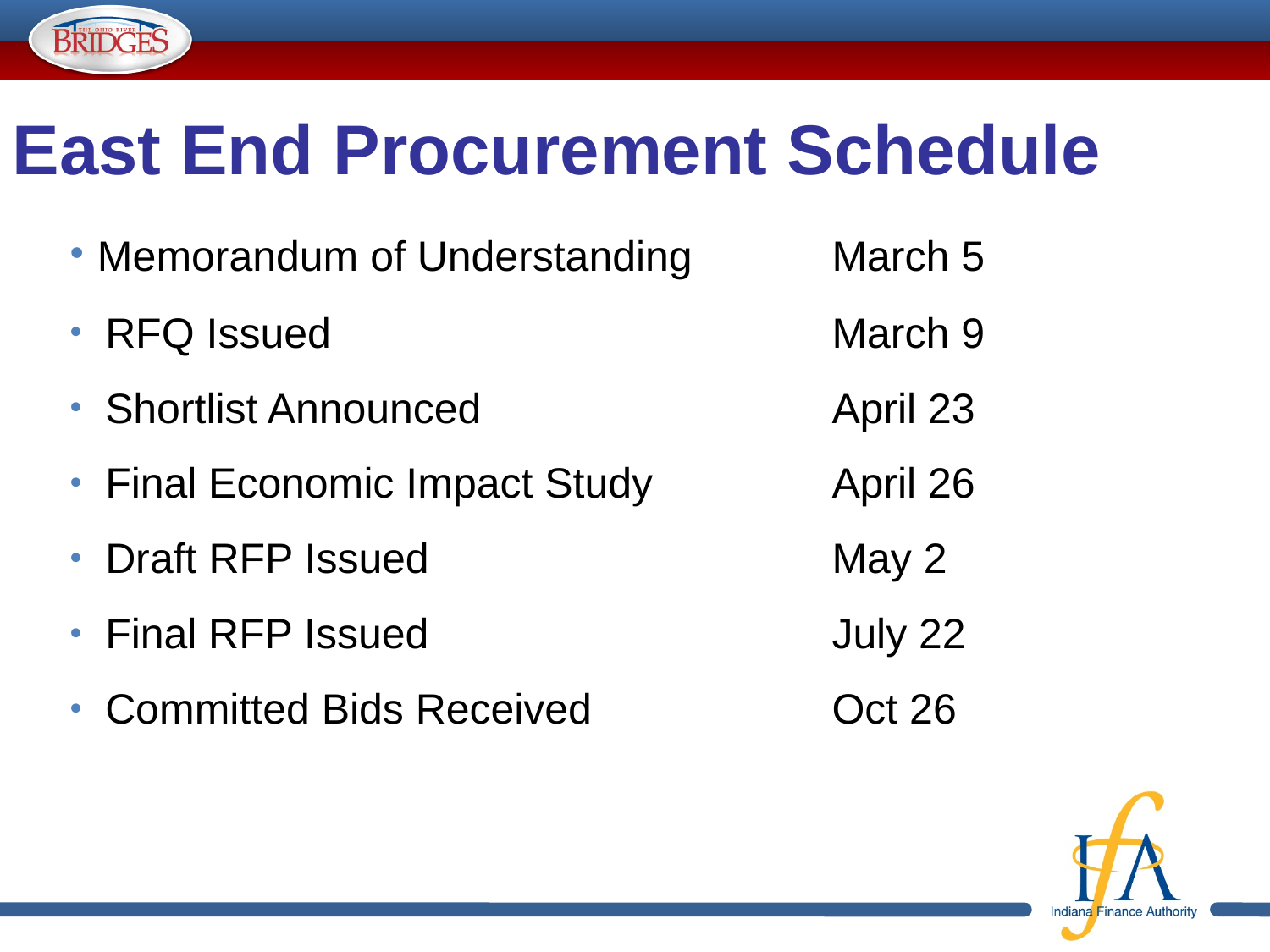

# East End Procurement Schedule
 Memorandum of Understanding		March 5
  RFQ Issued				March 9
  Shortlist Announced			April 23
  Final Economic Impact Study		April 26
  Draft RFP Issued				May 2
  Final RFP Issued				July 22
  Committed Bids Received		Oct 26